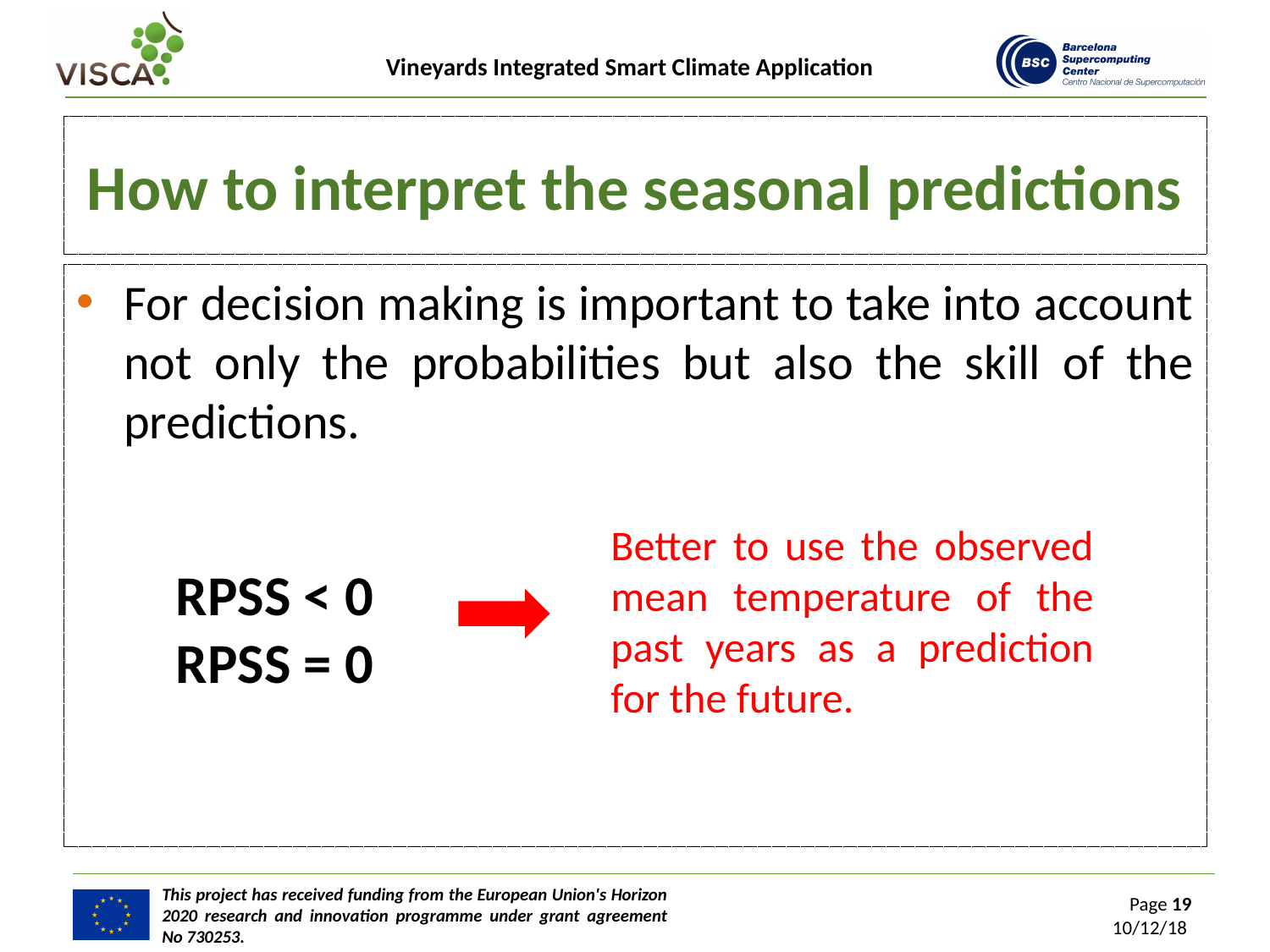

# How to interpret the seasonal predictions
For decision making is important to take into account not only the probabilities but also the skill of the predictions.

Better to use the observed mean temperature of the past years as a prediction for the future.
RPSS < 0
RPSS = 0